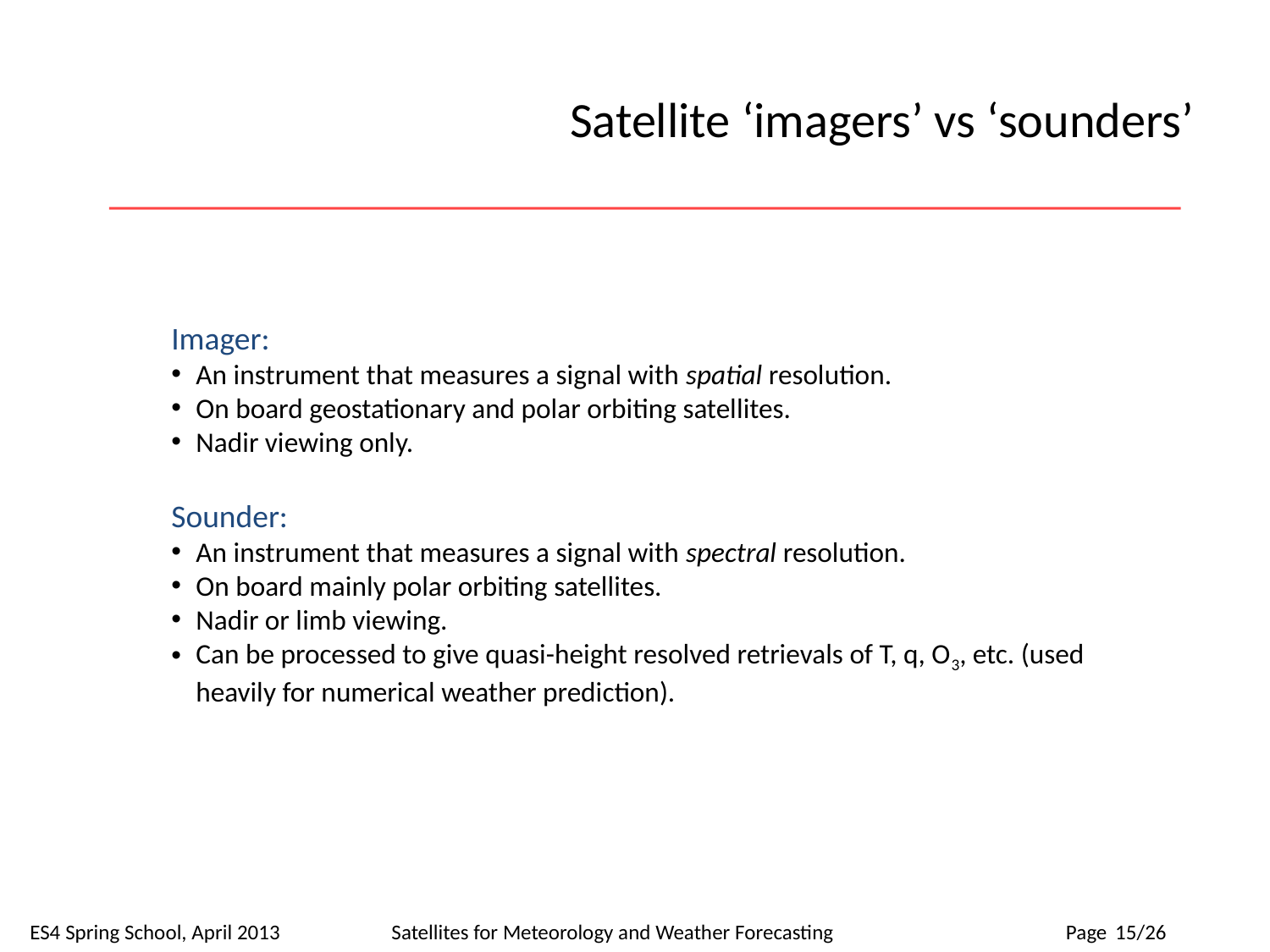

# Satellite ‘imagers’ vs ‘sounders’
Imager:
An instrument that measures a signal with spatial resolution.
On board geostationary and polar orbiting satellites.
Nadir viewing only.

Sounder:
An instrument that measures a signal with spectral resolution.
On board mainly polar orbiting satellites.
Nadir or limb viewing.
Can be processed to give quasi-height resolved retrievals of T, q, O3, etc. (used heavily for numerical weather prediction).